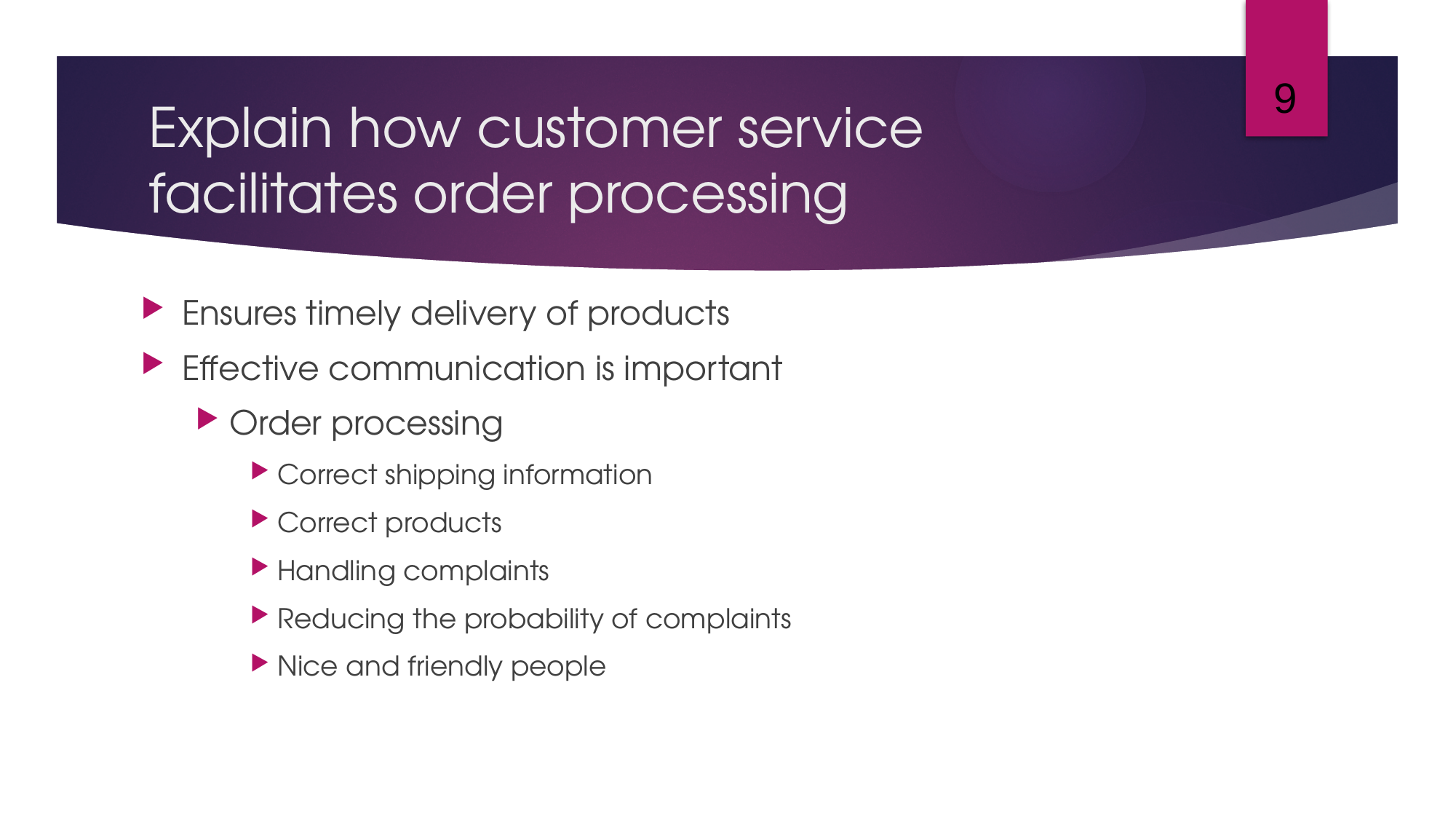

9
# Explain how customer service facilitates order processing
Ensures timely delivery of products
Effective communication is important
Order processing
Correct shipping information
Correct products
Handling complaints
Reducing the probability of complaints
Nice and friendly people